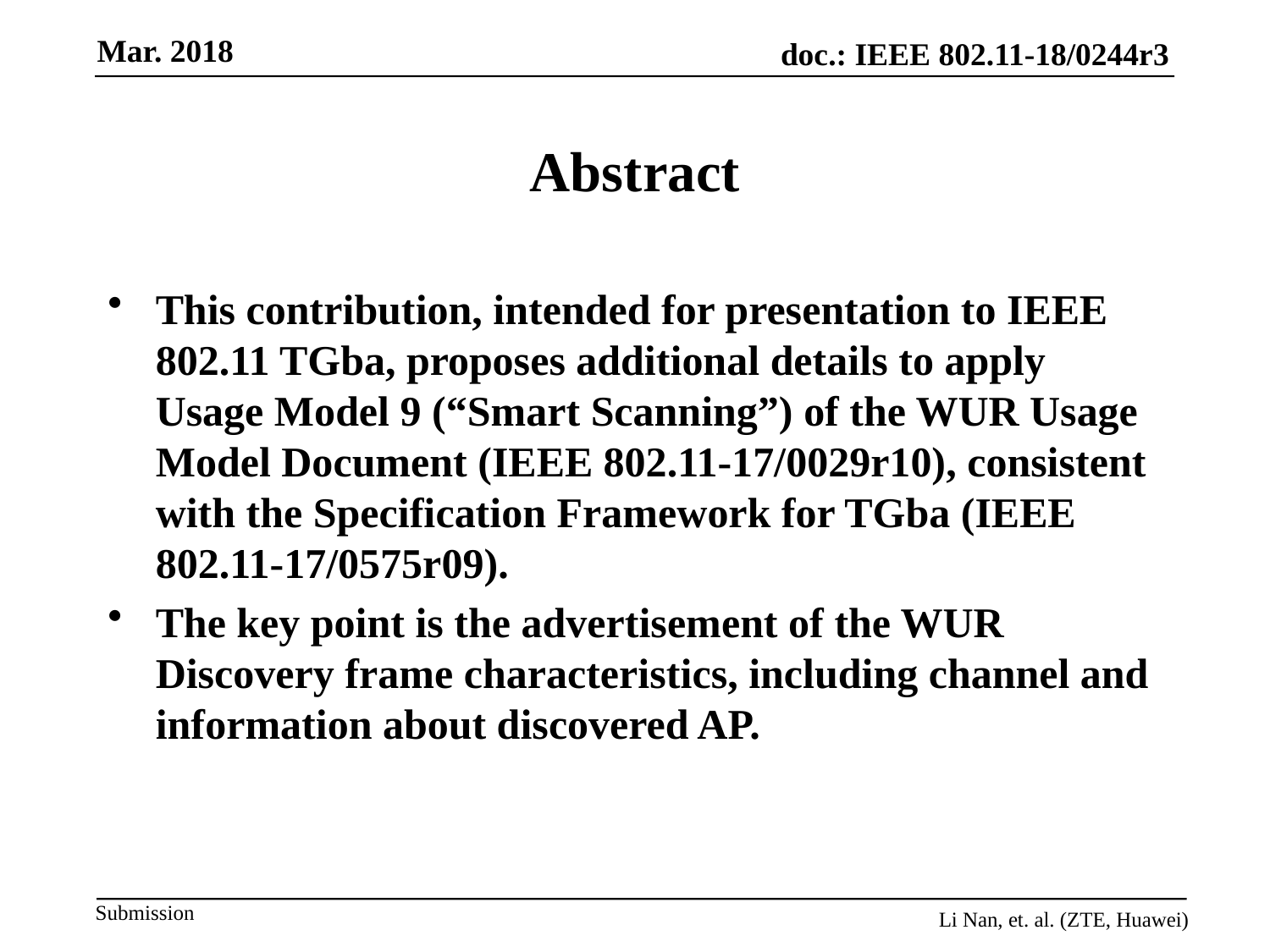

# Abstract
This contribution, intended for presentation to IEEE 802.11 TGba, proposes additional details to apply Usage Model 9 (“Smart Scanning”) of the WUR Usage Model Document (IEEE 802.11-17/0029r10), consistent with the Specification Framework for TGba (IEEE 802.11-17/0575r09).
The key point is the advertisement of the WUR Discovery frame characteristics, including channel and information about discovered AP.